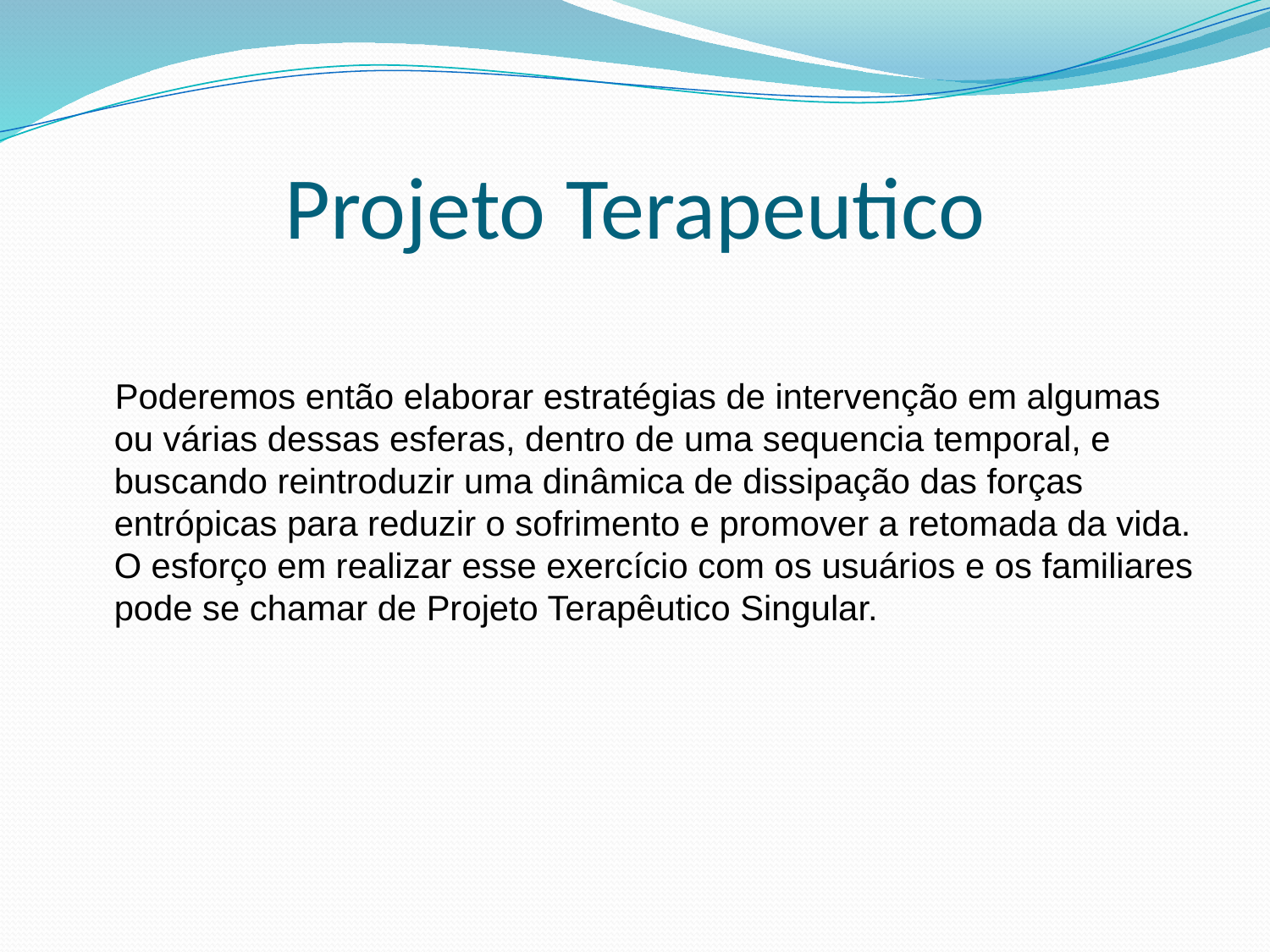

# Projeto Terapeutico

    Poderemos então elaborar estratégias de intervenção em algumas ou várias dessas esferas, dentro de uma sequencia temporal, e buscando reintroduzir uma dinâmica de dissipação das forças entrópicas para reduzir o sofrimento e promover a retomada da vida. O esforço em realizar esse exercício com os usuários e os familiares pode se chamar de Projeto Terapêutico Singular.